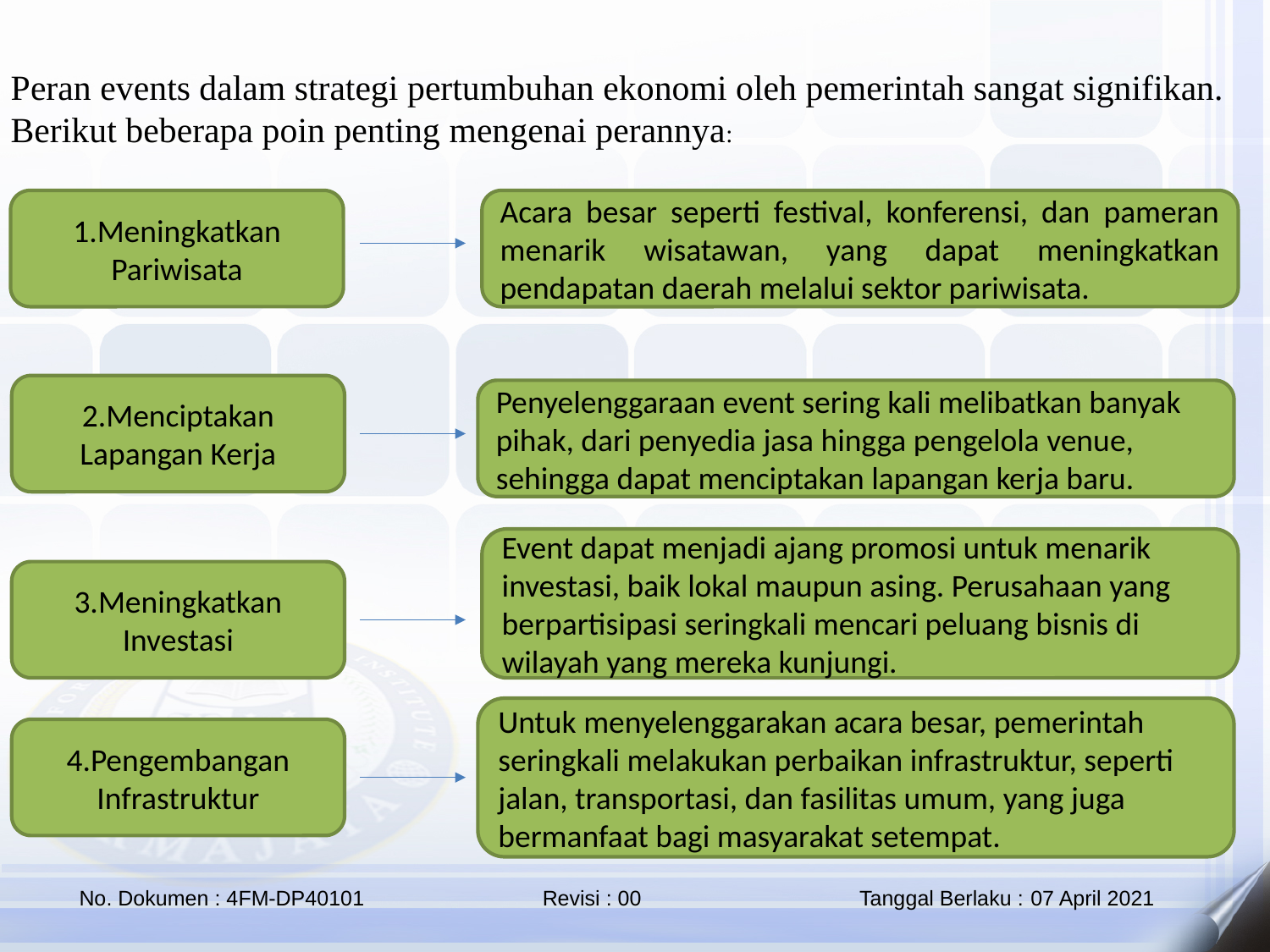

Peran events dalam strategi pertumbuhan ekonomi oleh pemerintah sangat signifikan. Berikut beberapa poin penting mengenai perannya:

1.Meningkatkan Pariwisata
Acara besar seperti festival, konferensi, dan pameran menarik wisatawan, yang dapat meningkatkan pendapatan daerah melalui sektor pariwisata.
2.Menciptakan Lapangan Kerja
Penyelenggaraan event sering kali melibatkan banyak pihak, dari penyedia jasa hingga pengelola venue, sehingga dapat menciptakan lapangan kerja baru.
Event dapat menjadi ajang promosi untuk menarik investasi, baik lokal maupun asing. Perusahaan yang berpartisipasi seringkali mencari peluang bisnis di wilayah yang mereka kunjungi.
3.Meningkatkan Investasi
Untuk menyelenggarakan acara besar, pemerintah seringkali melakukan perbaikan infrastruktur, seperti jalan, transportasi, dan fasilitas umum, yang juga bermanfaat bagi masyarakat setempat.
4.Pengembangan Infrastruktur